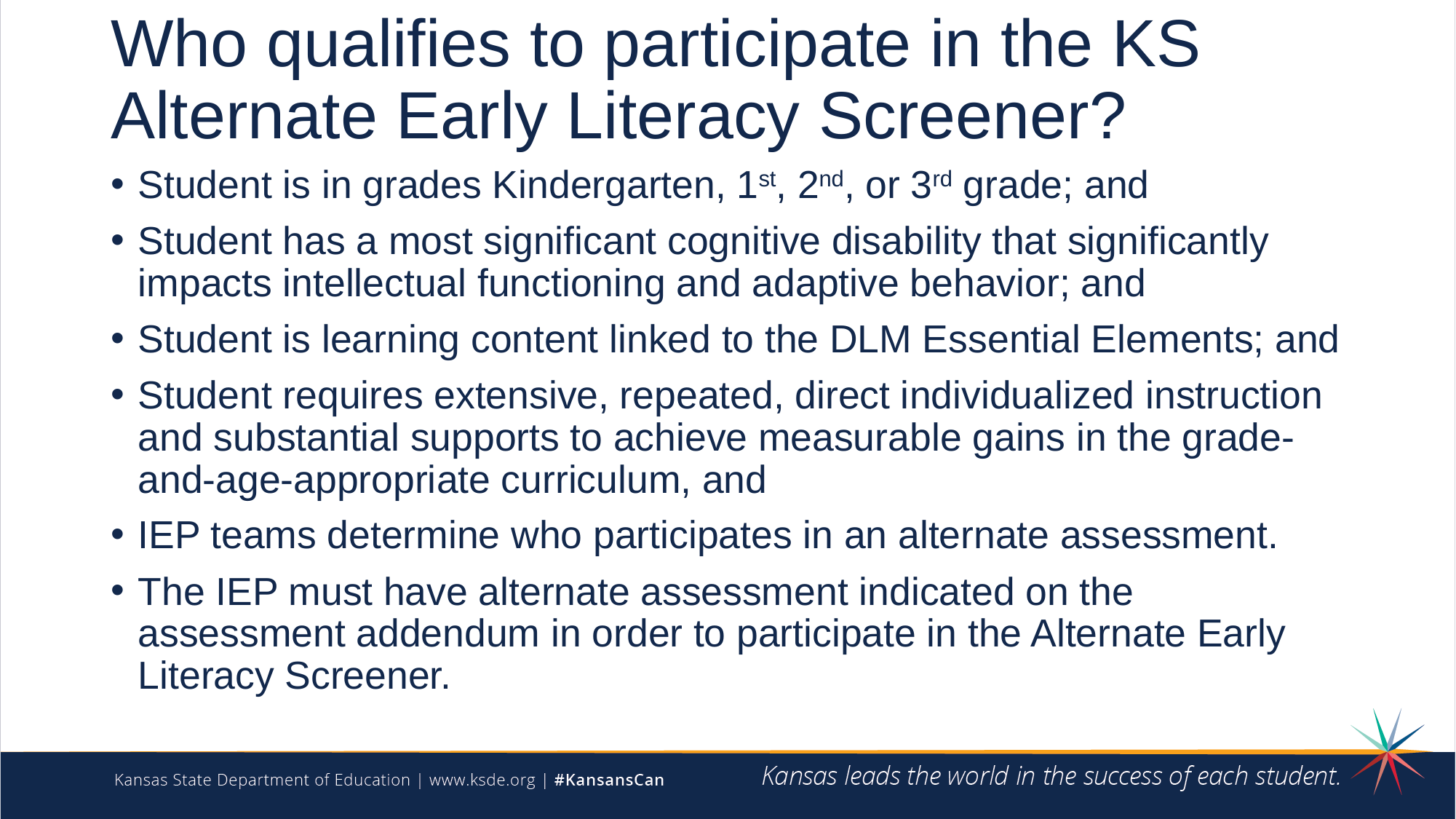

# Who qualifies to participate in the KS Alternate Early Literacy Screener?
Student is in grades Kindergarten, 1st, 2nd, or 3rd grade; and
Student has a most significant cognitive disability that significantly impacts intellectual functioning and adaptive behavior; and
Student is learning content linked to the DLM Essential Elements; and
Student requires extensive, repeated, direct individualized instruction and substantial supports to achieve measurable gains in the grade-and-age-appropriate curriculum, and
IEP teams determine who participates in an alternate assessment.
The IEP must have alternate assessment indicated on the assessment addendum in order to participate in the Alternate Early Literacy Screener.